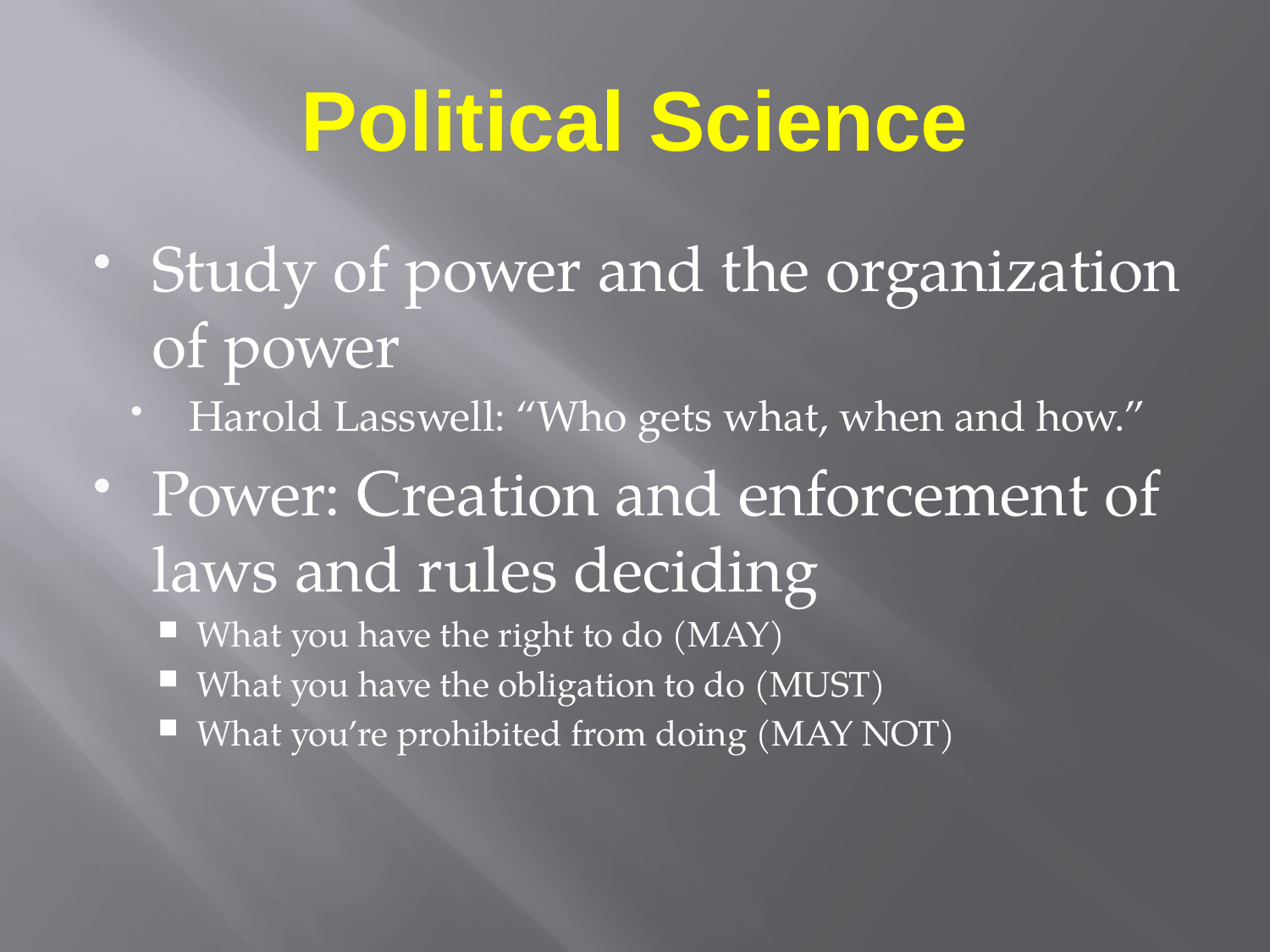

# Political Science
Study of power and the organization of power
Harold Lasswell: “Who gets what, when and how.”
Power: Creation and enforcement of laws and rules deciding
What you have the right to do (MAY)
What you have the obligation to do (MUST)
What you’re prohibited from doing (MAY NOT)